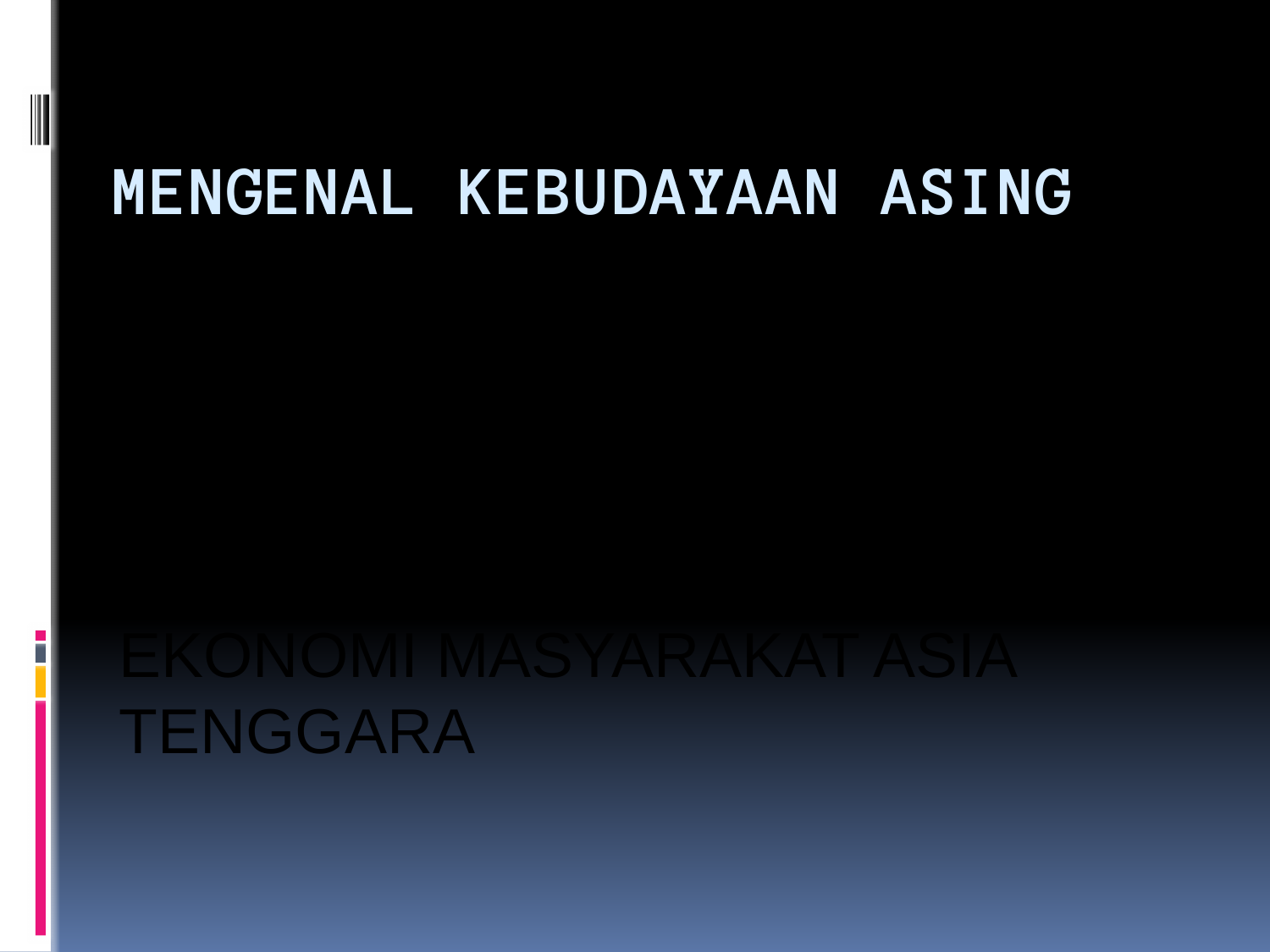

# MENGENAL KEBUDAYAAN ASING
KEHIDUPAN SOSIAL BUDAYA DAN EKONOMI MASYARAKAT ASIA TENGGARA